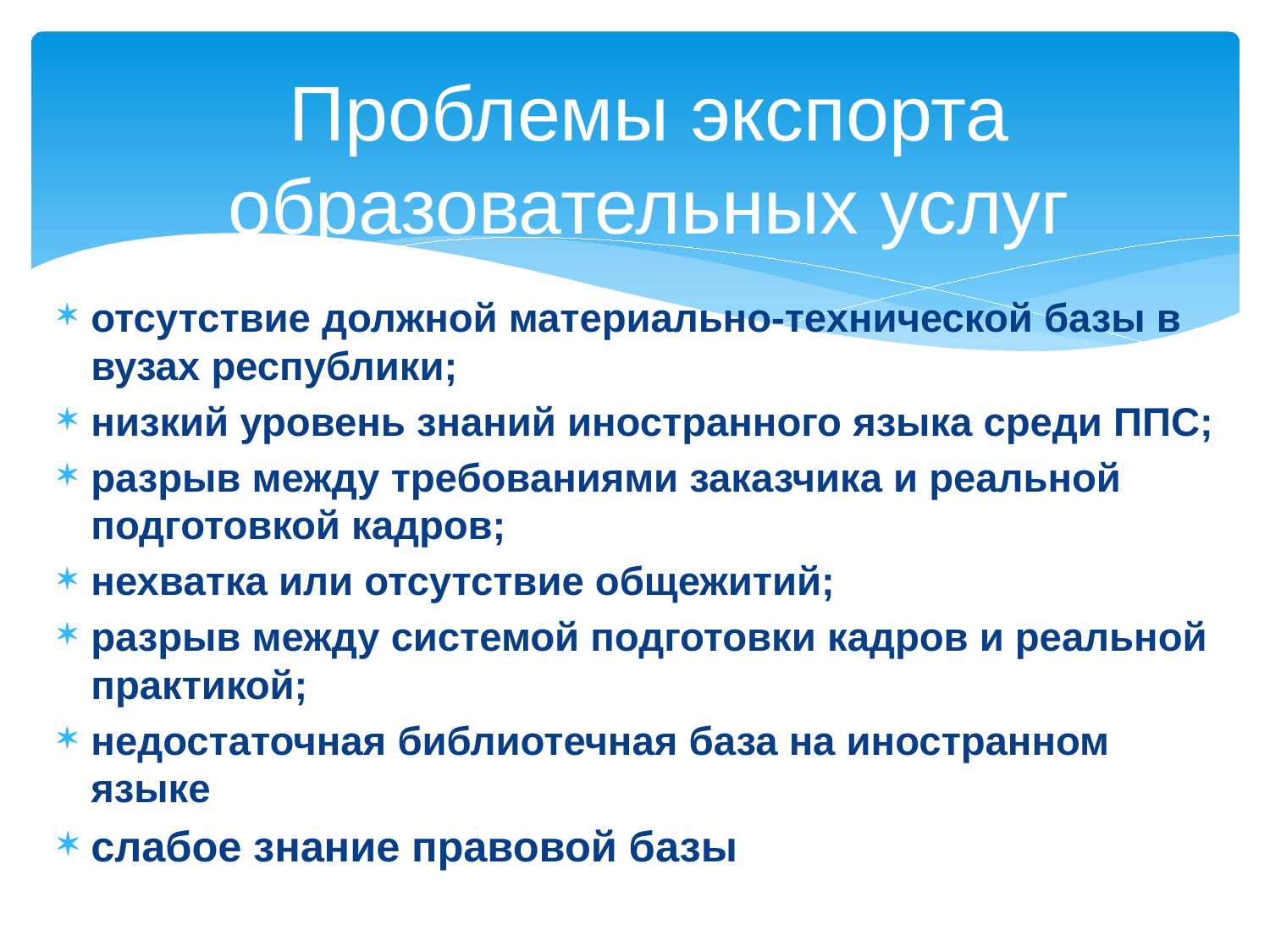

# Проблемы экспорта образовательных услуг
отсутствие должной материально-технической базы в вузах республики;
низкий уровень знаний иностранного языка среди ППС;
разрыв между требованиями заказчика и реальной подготовкой кадров;
нехватка или отсутствие общежитий;
разрыв между системой подготовки кадров и реальной практикой;
недостаточная библиотечная база на иностранном языке
слабое знание правовой базы